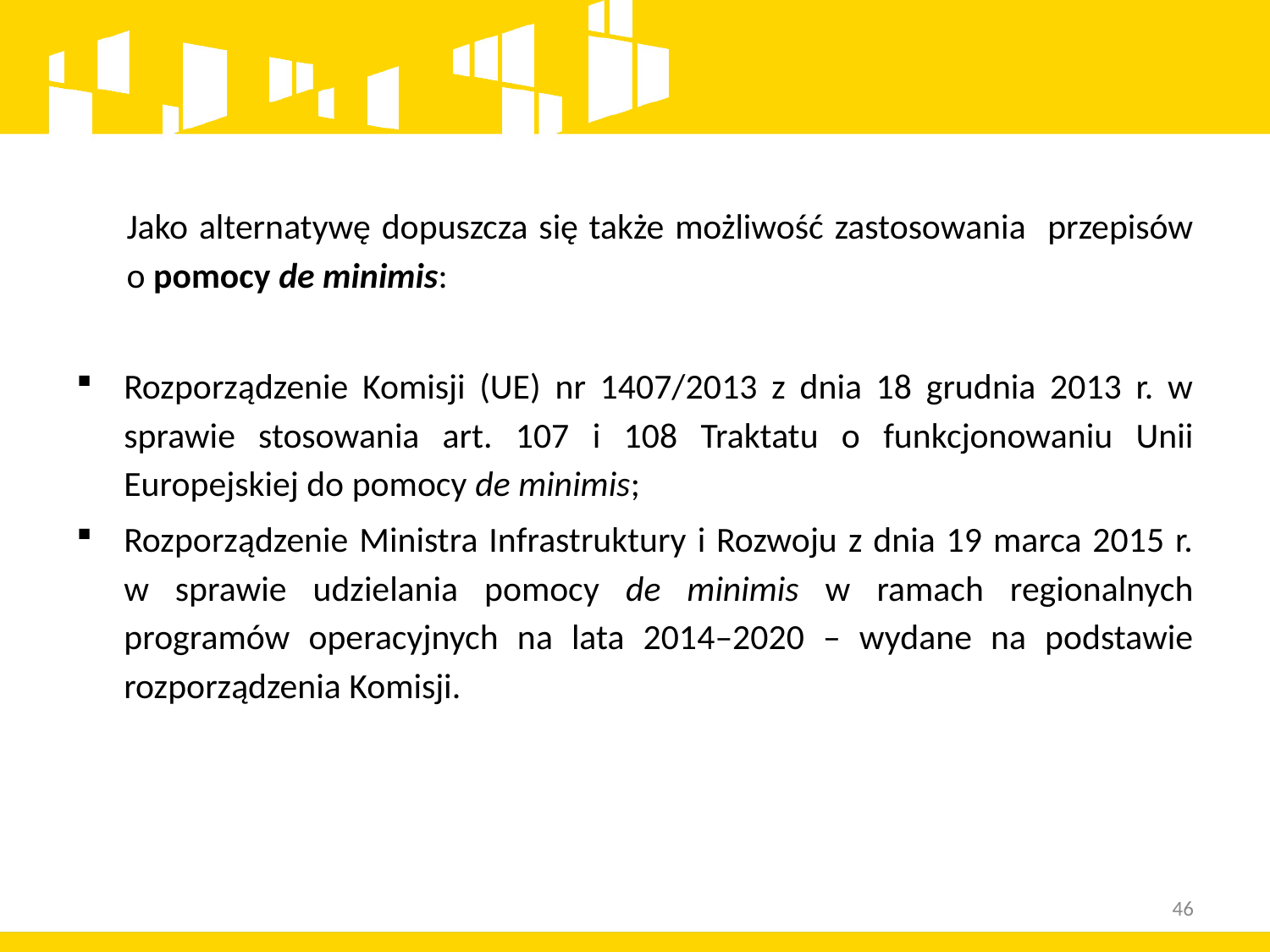

Jako alternatywę dopuszcza się także możliwość zastosowania  przepisów o pomocy de minimis:

Rozporządzenie Komisji (UE) nr 1407/2013 z dnia 18 grudnia 2013 r. w sprawie stosowania art. 107 i 108 Traktatu o funkcjonowaniu Unii Europejskiej do pomocy de minimis;
Rozporządzenie Ministra Infrastruktury i Rozwoju z dnia 19 marca 2015 r. w sprawie udzielania pomocy de minimis w ramach regionalnych programów operacyjnych na lata 2014–2020 – wydane na podstawie rozporządzenia Komisji.
46